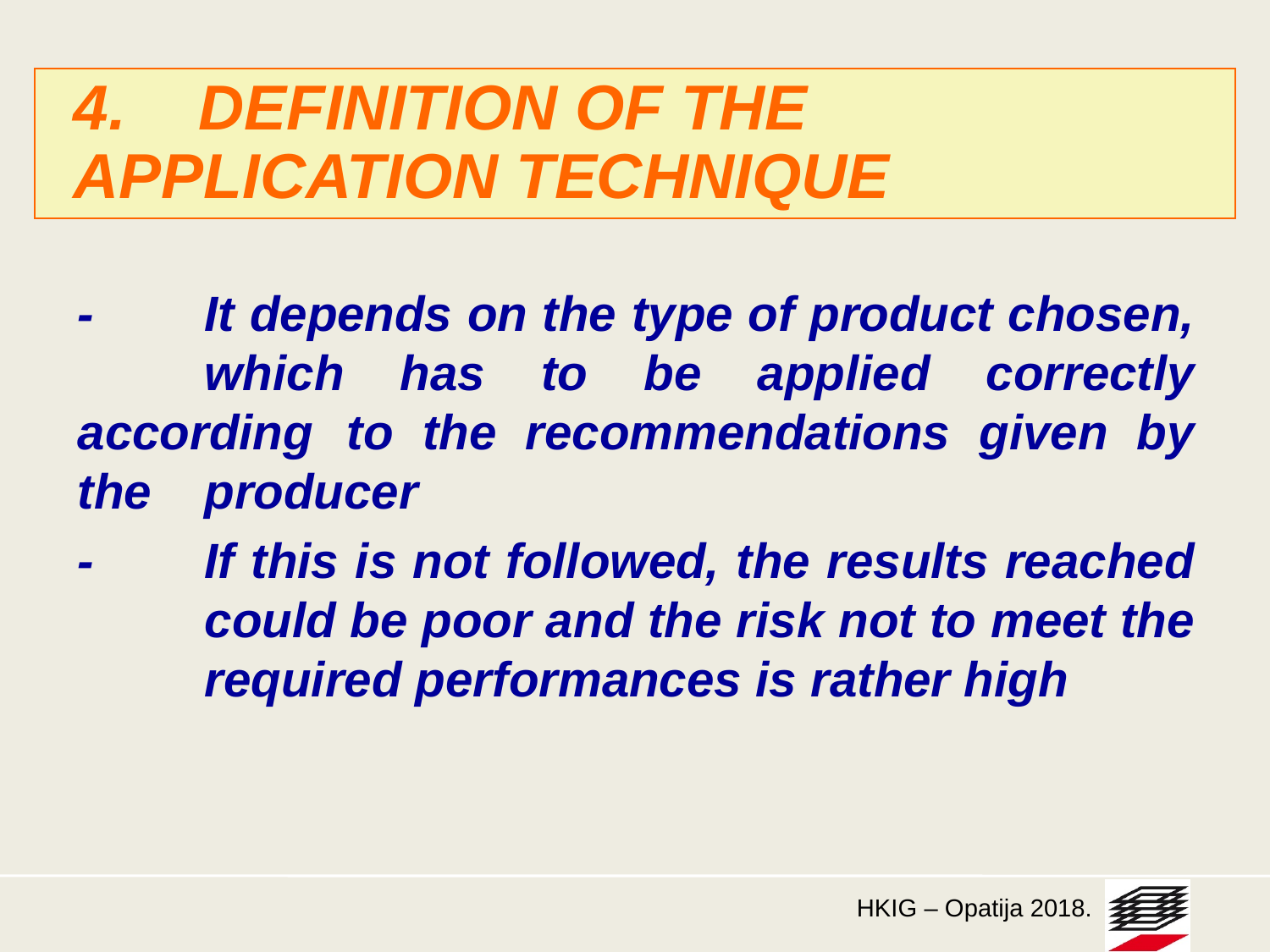

4.	DEFINITION OF THE 	APPLICATION TECHNIQUE
-	It depends on the type of product chosen, 	which has to be applied correctly according 	to the recommendations given by the 	producer
-	If this is not followed, the results reached 	could be poor and the risk not to meet the 	required performances is rather high